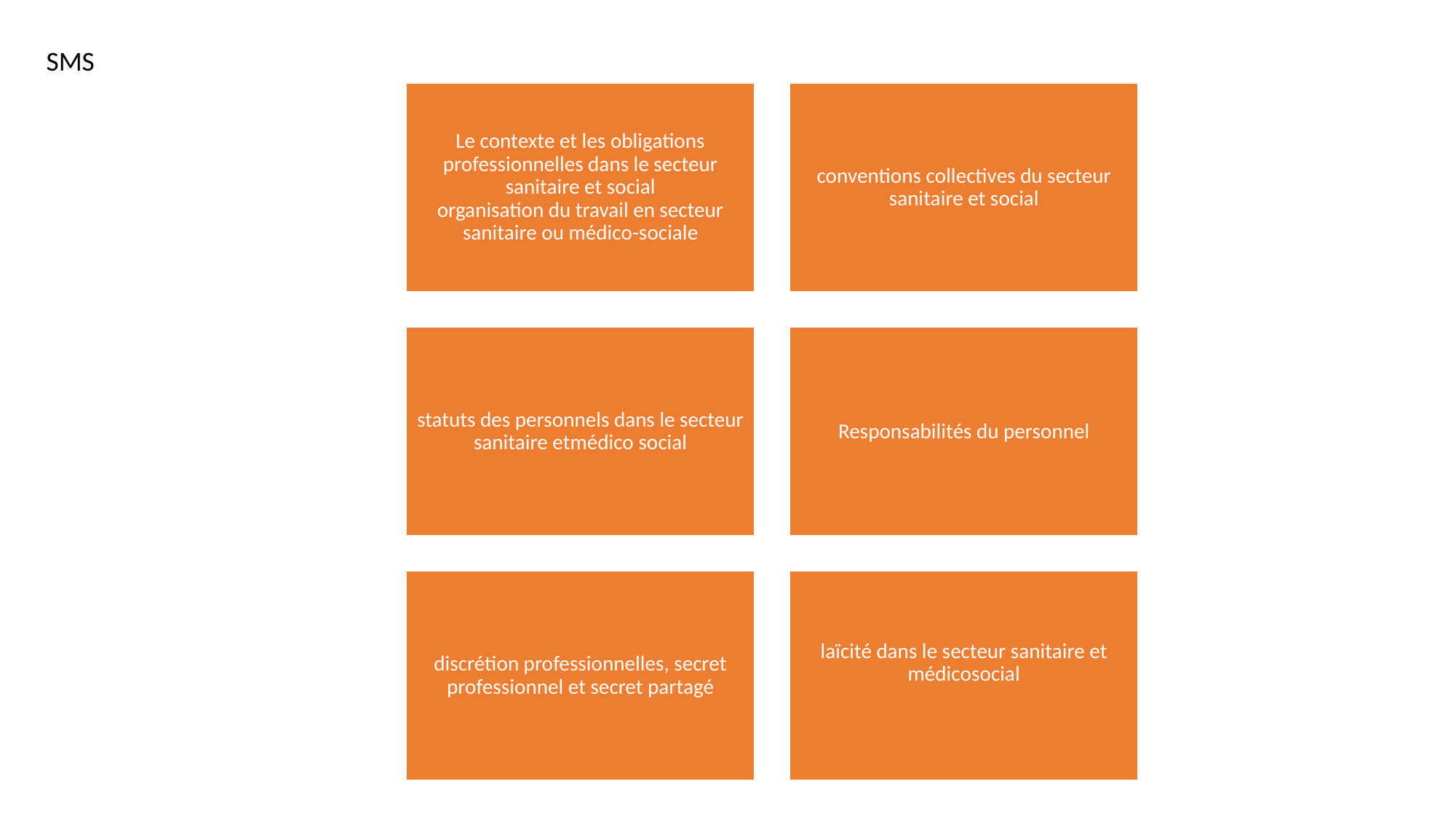

SMS
Le contexte et les obligations professionnelles dans le secteur sanitaire et social
organisation du travail en secteur sanitaire ou médico-sociale
conventions collectives du secteur sanitaire et social
statuts des personnels dans le secteur sanitaire etmédico social
Responsabilités du personnel
discrétion professionnelles, secret professionnel et secret partagé
laïcité dans le secteur sanitaire et médicosocial